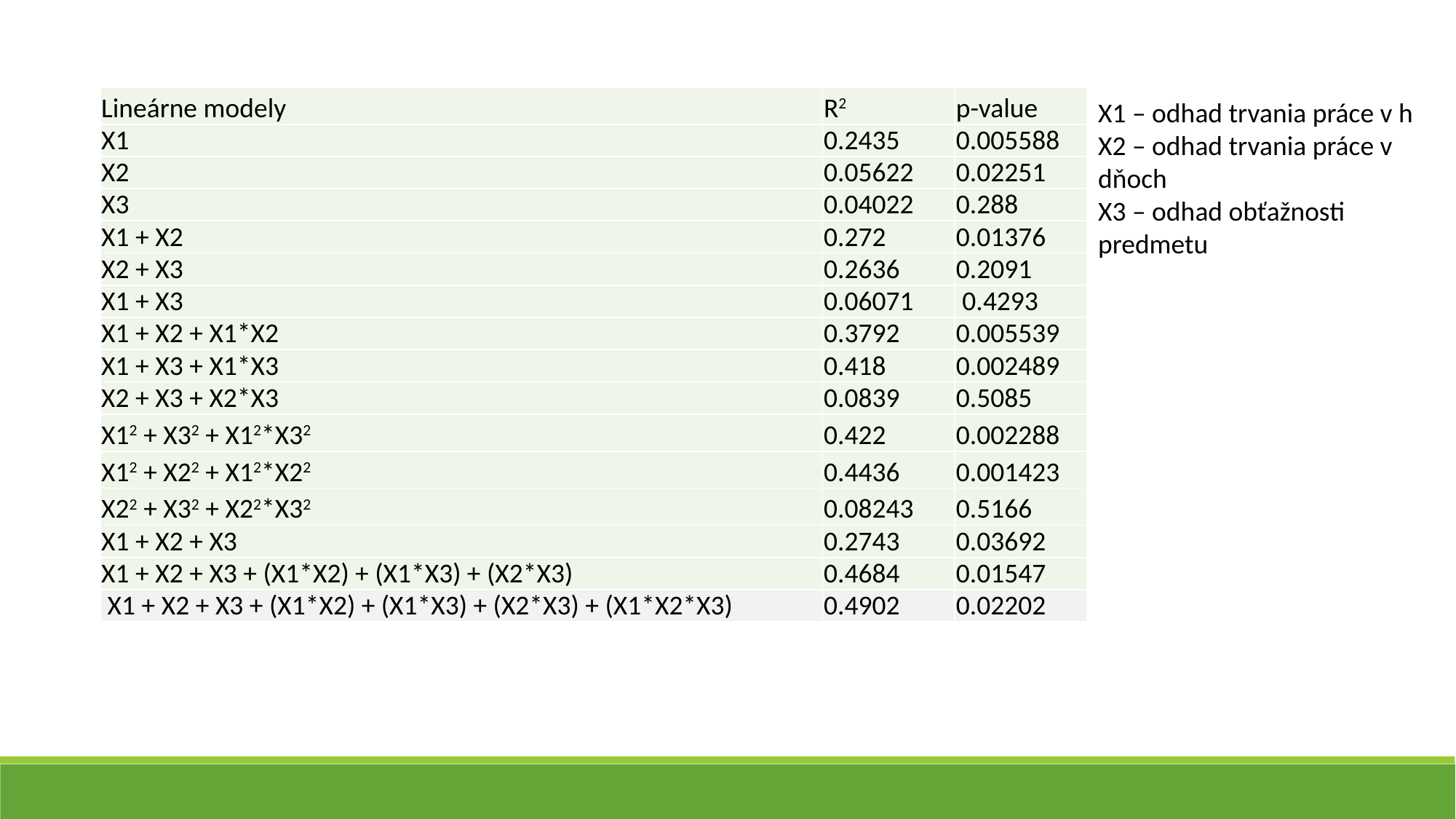

| Lineárne modely | R2 | p-value |
| --- | --- | --- |
| X1 | 0.2435 | 0.005588 |
| X2 | 0.05622 | 0.02251 |
| X3 | 0.04022 | 0.288 |
| X1 + X2 | 0.272 | 0.01376 |
| X2 + X3 | 0.2636 | 0.2091 |
| X1 + X3 | 0.06071 | 0.4293 |
| X1 + X2 + X1\*X2 | 0.3792 | 0.005539 |
| X1 + X3 + X1\*X3 | 0.418 | 0.002489 |
| X2 + X3 + X2\*X3 | 0.0839 | 0.5085 |
| X12 + X32 + X12\*X32 | 0.422 | 0.002288 |
| X12 + X22 + X12\*X22 | 0.4436 | 0.001423 |
| X22 + X32 + X22\*X32 | 0.08243 | 0.5166 |
| X1 + X2 + X3 | 0.2743 | 0.03692 |
| X1 + X2 + X3 + (X1\*X2) + (X1\*X3) + (X2\*X3) | 0.4684 | 0.01547 |
| X1 + X2 + X3 + (X1\*X2) + (X1\*X3) + (X2\*X3) + (X1\*X2\*X3) | 0.4902 | 0.02202 |
X1 – odhad trvania práce v h
X2 – odhad trvania práce v dňoch
X3 – odhad obťažnosti predmetu
9